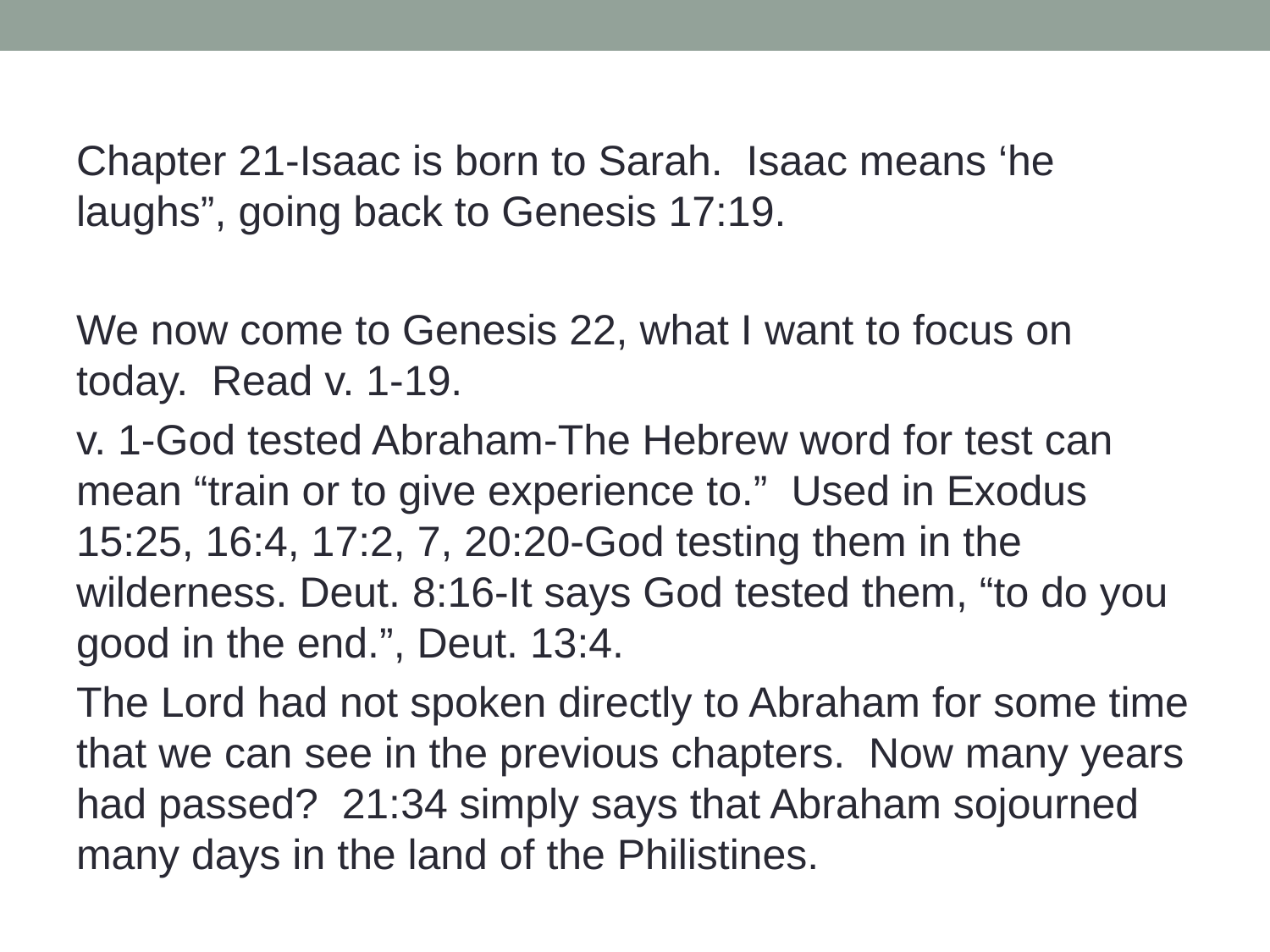

Chapter 21-Isaac is born to Sarah.  Isaac means ‘he laughs”, going back to Genesis 17:19.

We now come to Genesis 22, what I want to focus on today.  Read v. 1-19.
v. 1-God tested Abraham-The Hebrew word for test can mean “train or to give experience to.”  Used in Exodus 15:25, 16:4, 17:2, 7, 20:20-God testing them in the wilderness. Deut. 8:16-It says God tested them, “to do you good in the end.”, Deut. 13:4.
The Lord had not spoken directly to Abraham for some time that we can see in the previous chapters.  Now many years had passed?  21:34 simply says that Abraham sojourned many days in the land of the Philistines.